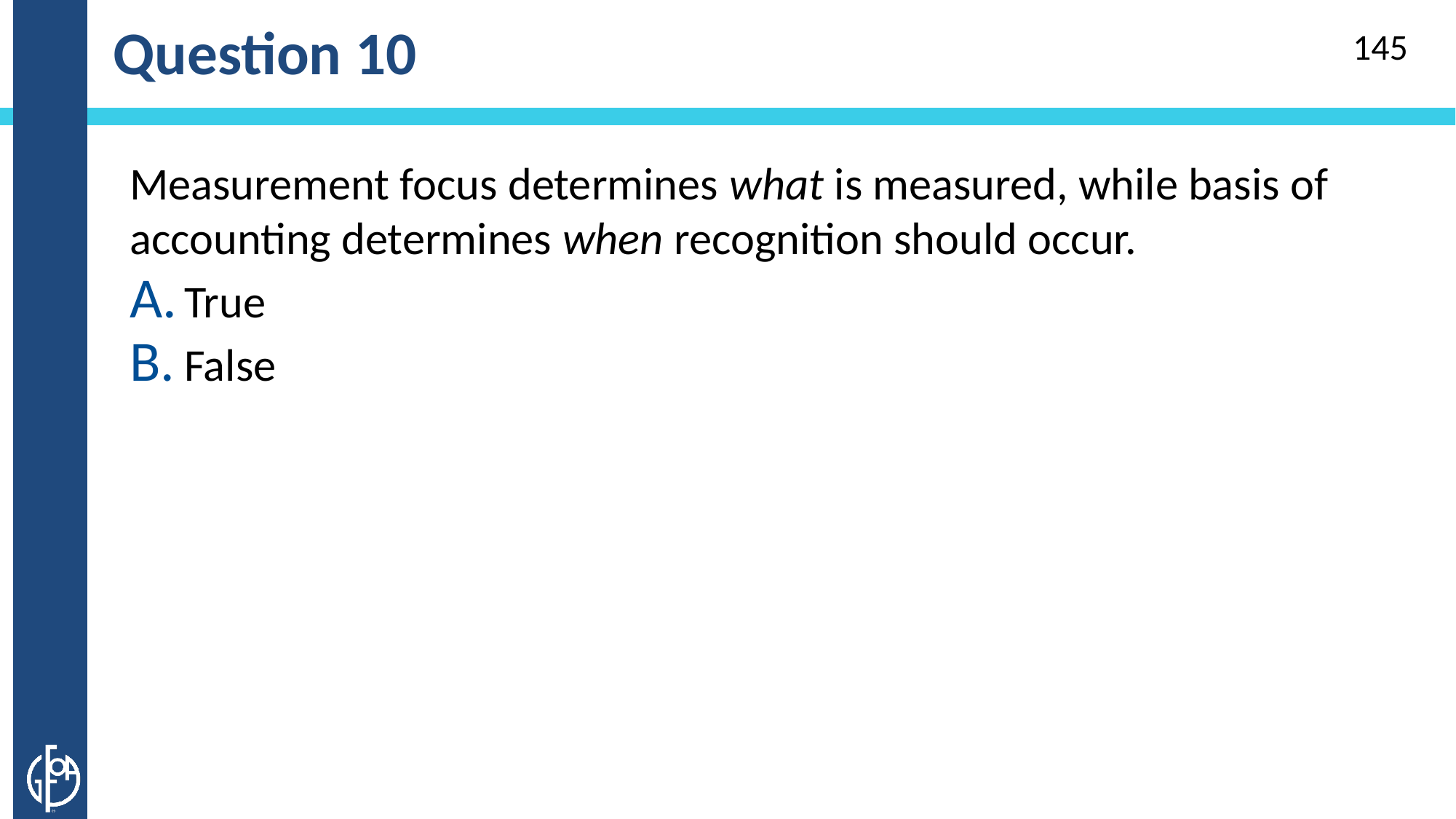

# Question 10
145
Measurement focus determines what is measured, while basis of accounting determines when recognition should occur.
True
False